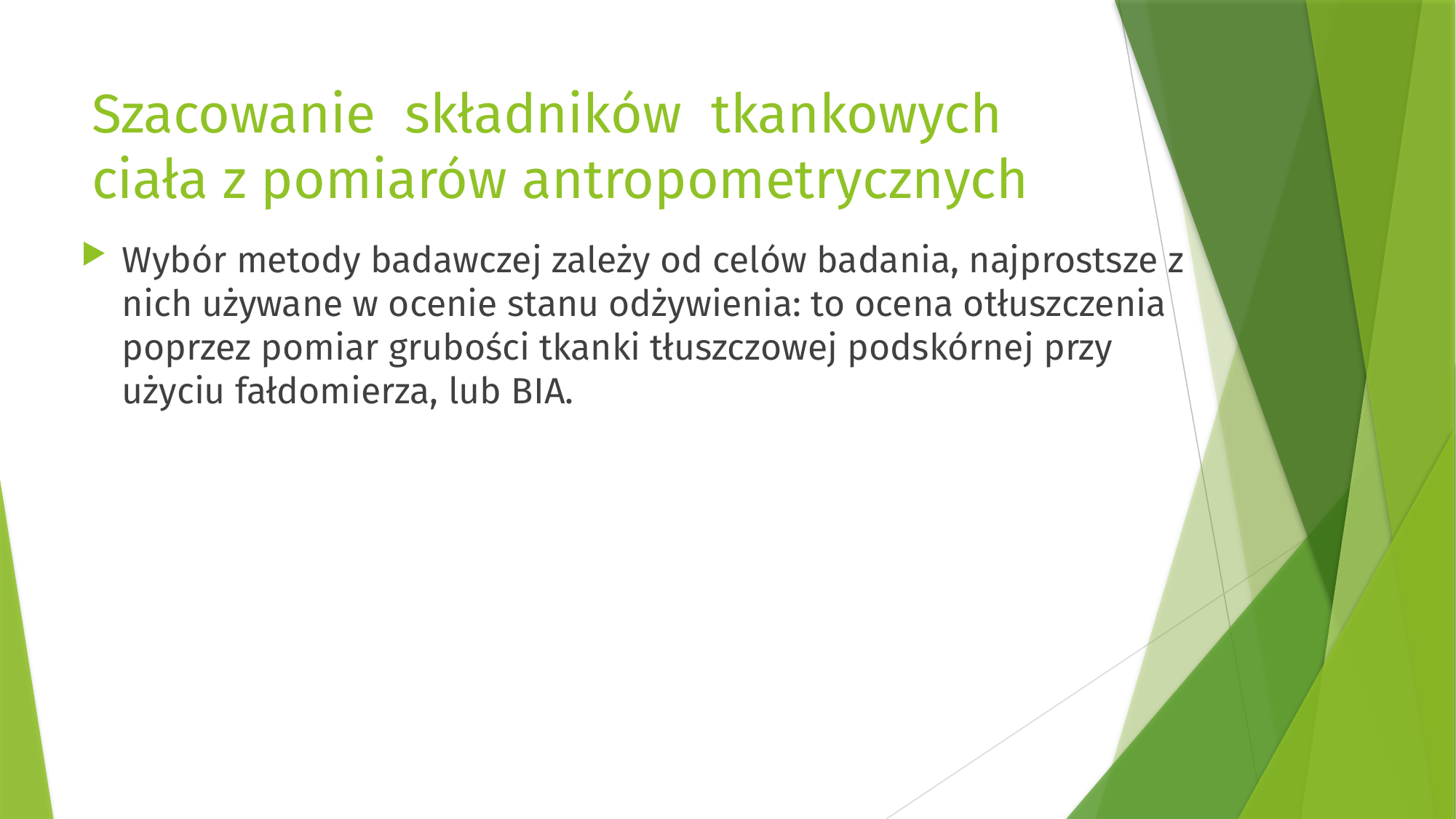

# Szacowanie  składników  tkankowych ciała z pomiarów antropometrycznych
Wybór metody badawczej zależy od celów badania, najprostsze z nich używane w ocenie stanu odżywienia: to ocena otłuszczenia poprzez pomiar grubości tkanki tłuszczowej podskórnej przy użyciu fałdomierza, lub BIA.